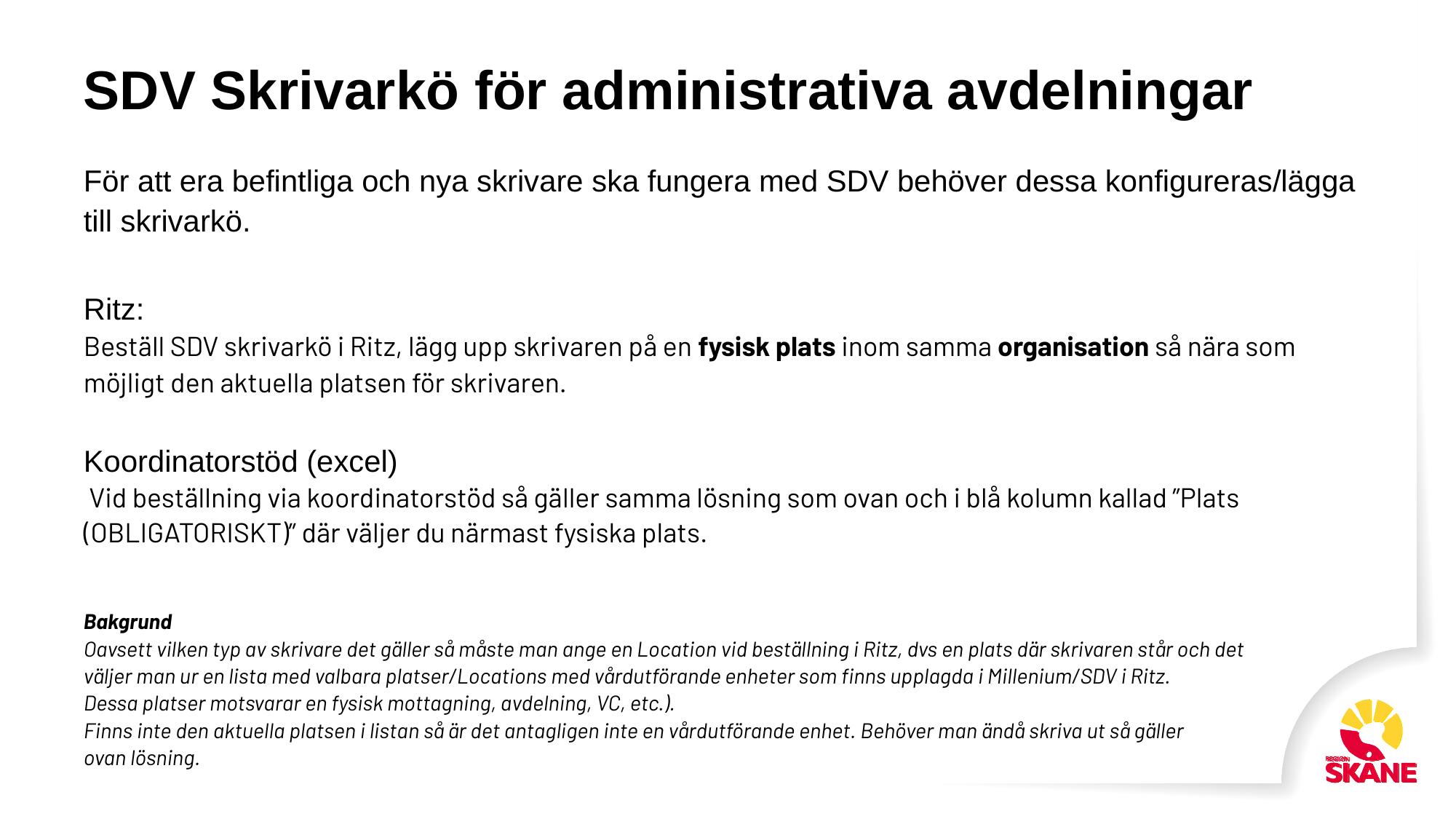

# SDV Skrivarkö för administrativa avdelningar
För att era befintliga och nya skrivare ska fungera med SDV behöver dessa konfigureras/lägga till skrivarkö.

Ritz:
Beställ SDV skrivarkö i Ritz, lägg upp skrivaren på en fysisk plats inom samma organisation så nära som möjligt den aktuella platsen för skrivaren.

Koordinatorstöd (excel)
 Vid beställning via koordinatorstöd så gäller samma lösning som ovan och i blå kolumn kallad ”Plats (OBLIGATORISKT)” där väljer du närmast fysiska plats.

Bakgrund
Oavsett vilken typ av skrivare det gäller så måste man ange en Location vid beställning i Ritz, dvs en plats där skrivaren står och det
väljer man ur en lista med valbara platser/Locations med vårdutförande enheter som finns upplagda i Millenium/SDV i Ritz.
Dessa platser motsvarar en fysisk mottagning, avdelning, VC, etc.).
Finns inte den aktuella platsen i listan så är det antagligen inte en vårdutförande enhet. Behöver man ändå skriva ut så gäller
ovan lösning.